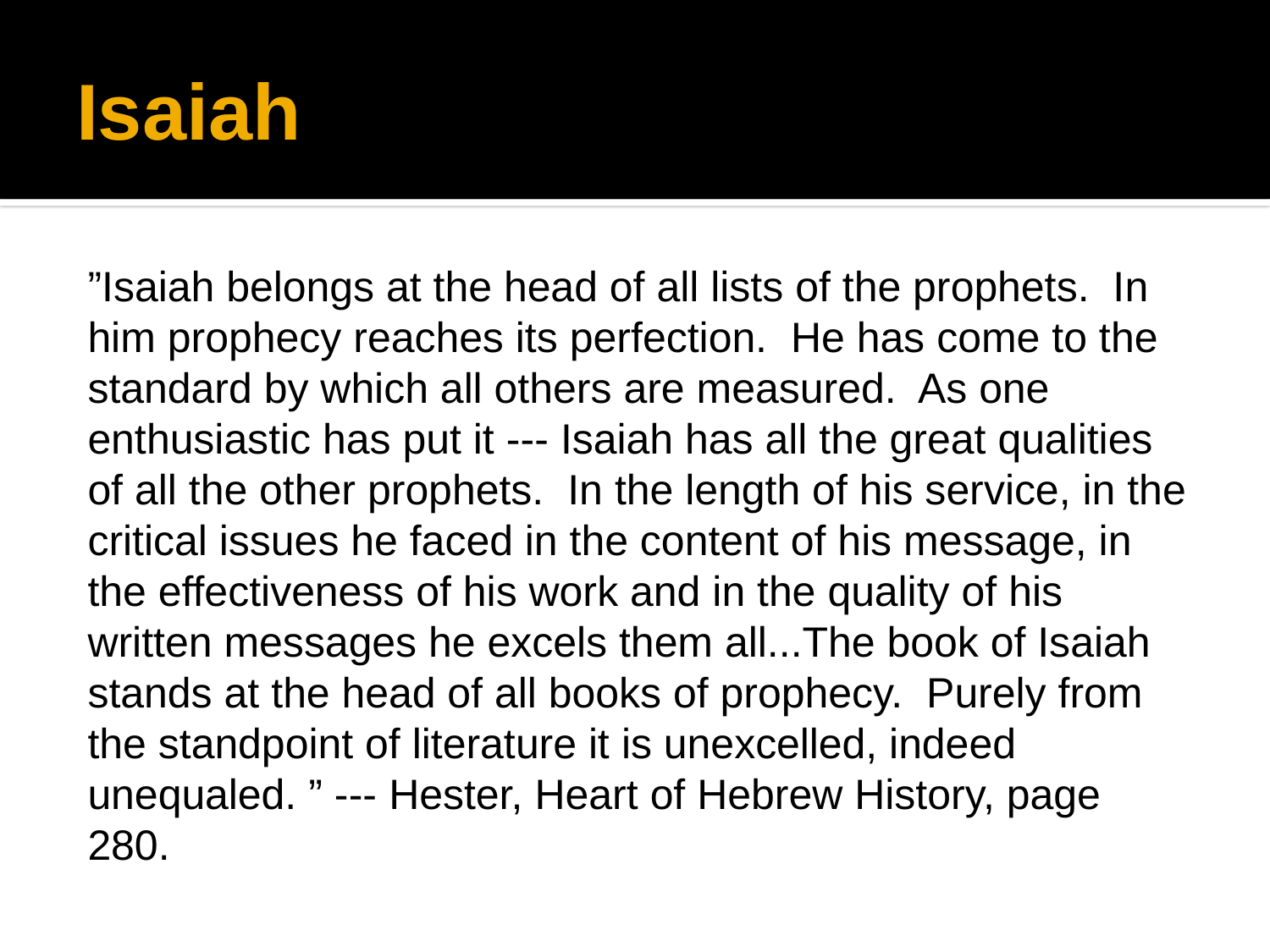

# Isaiah
”Isaiah belongs at the head of all lists of the prophets.  In him prophecy reaches its perfection.  He has come to the standard by which all others are measured.  As one enthusiastic has put it --- Isaiah has all the great qualities of all the other prophets.  In the length of his service, in the critical issues he faced in the content of his message, in the effectiveness of his work and in the quality of his written messages he excels them all...The book of Isaiah stands at the head of all books of prophecy.  Purely from the standpoint of literature it is unexcelled, indeed unequaled. ” --- Hester, Heart of Hebrew History, page 280.